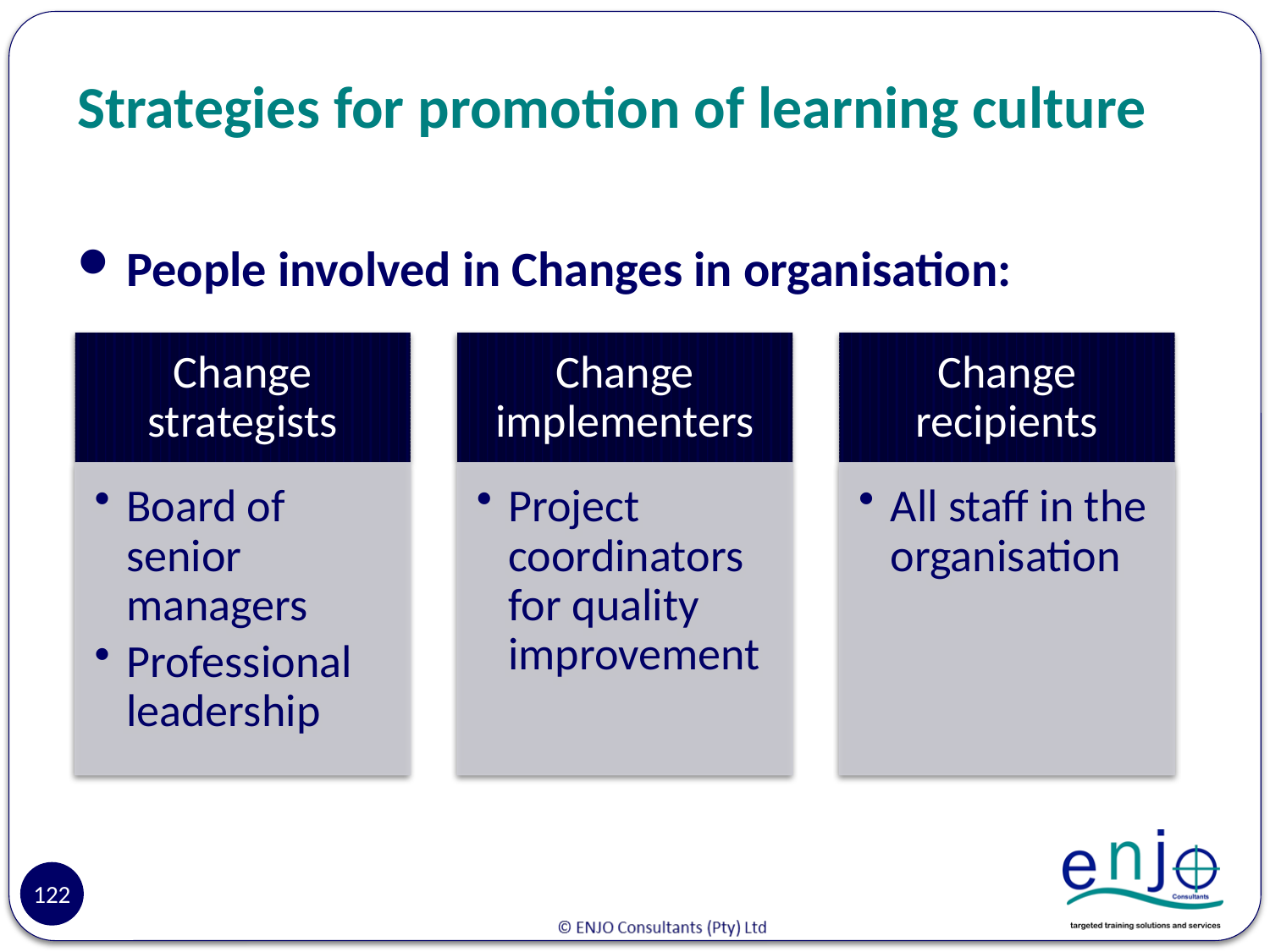

# Strategies for promotion of learning culture

People involved in Changes in organisation:

Change strategists
Board of senior managers
Professional leadership
Change implementers
Project coordinators for quality improvement
Change recipients
All staff in the organisation
122